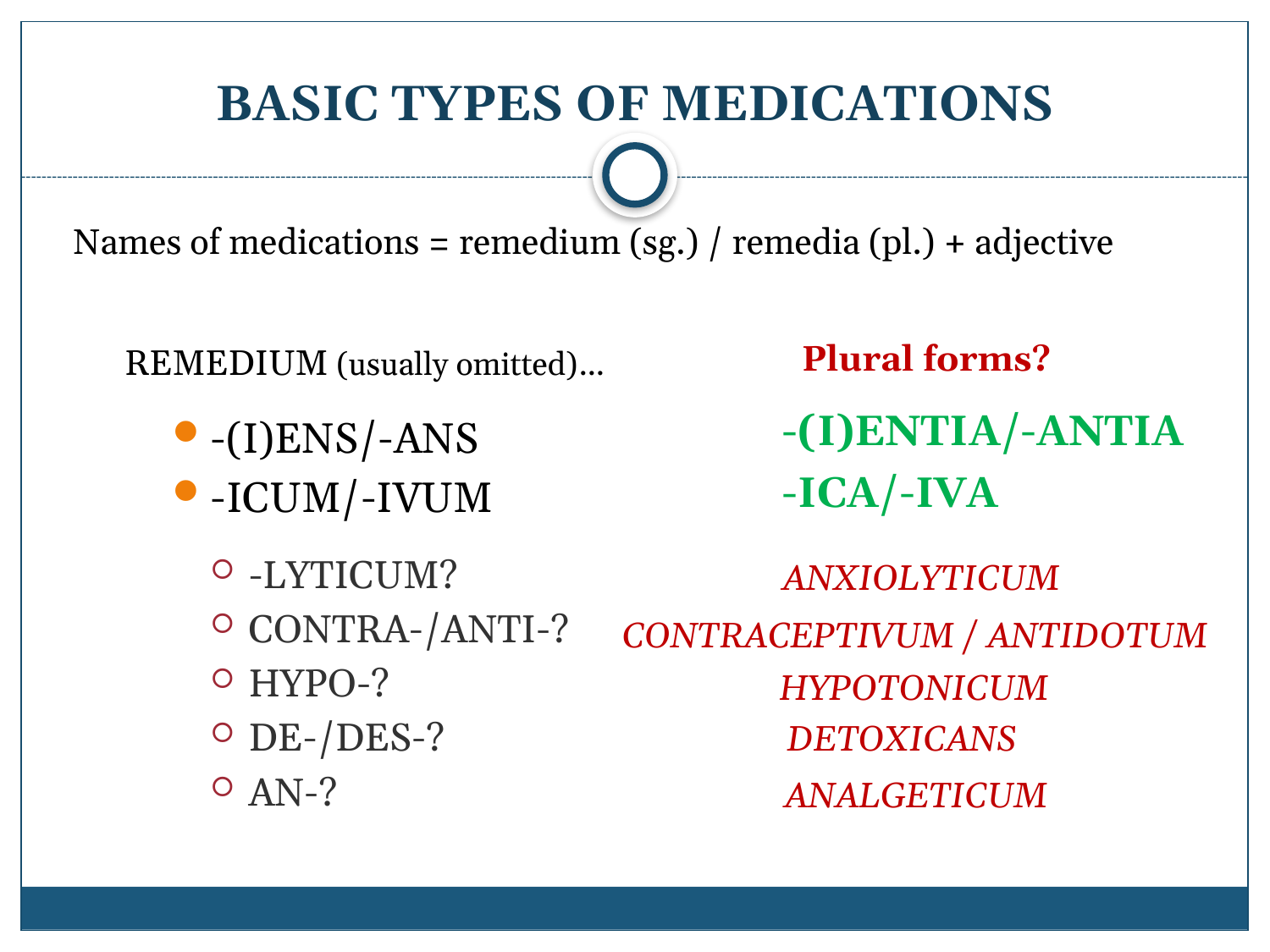

# Basic types of medications
Names of medications = remedium (sg.) / remedia (pl.) + adjective
Plural forms?
REMEDIUM (usually omitted)…
-(I)ENTIA/-ANTIA
-(I)ENS/-ANS
-ICUM/-IVUM
-LYTICUM?
CONTRA-/ANTI-?
HYPO-?
DE-/DES-?
AN-?
-ICA/-IVA
ANXIOLYTICUM
CONTRACEPTIVUM / ANTIDOTUM
HYPOTONICUM
DETOXICANS
ANALGETICUM